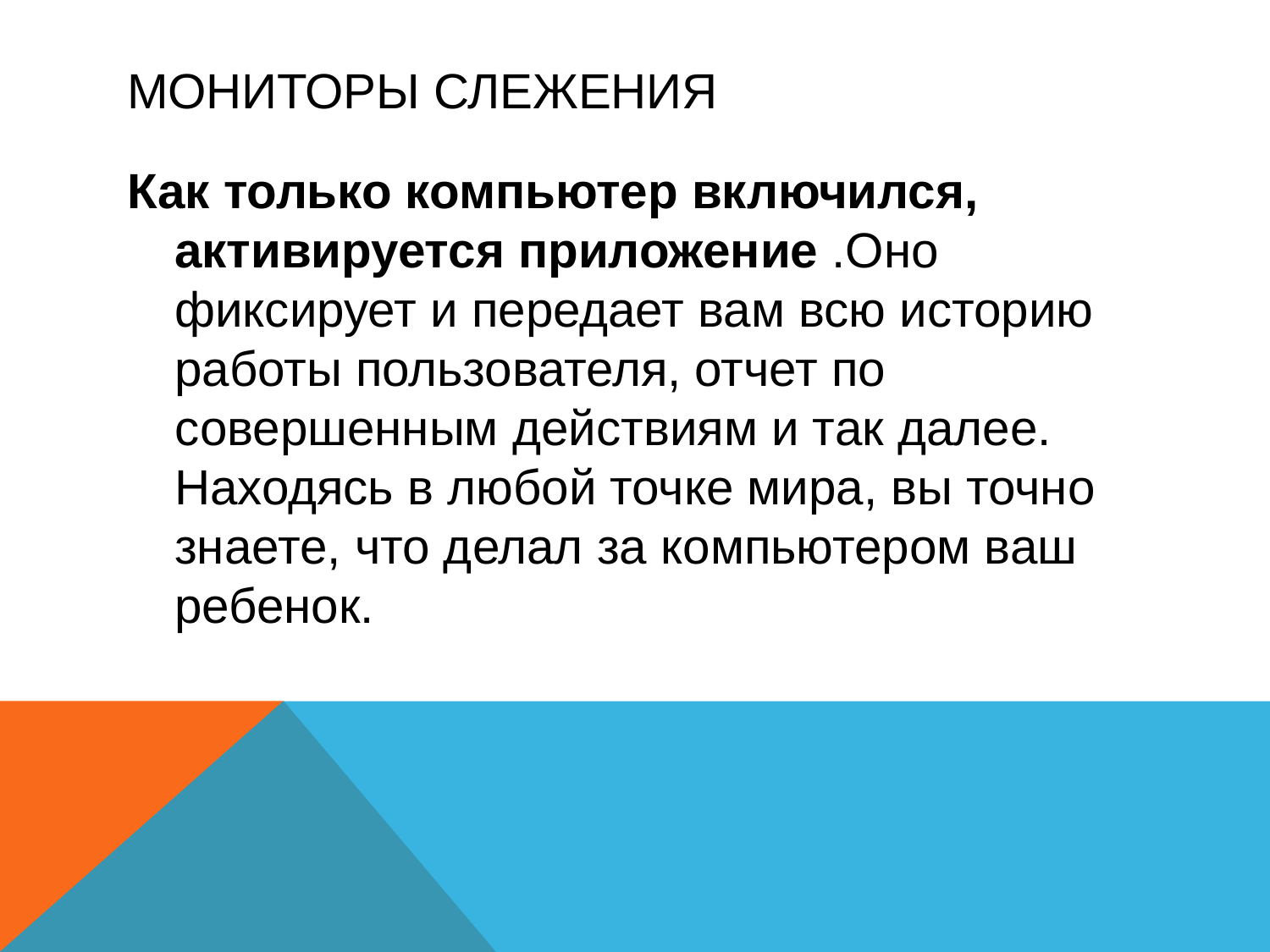

# Мониторы слежения
Как только компьютер включился, активируется приложение .Оно фиксирует и передает вам всю историю работы пользователя, отчет по совершенным действиям и так далее. Находясь в любой точке мира, вы точно знаете, что делал за компьютером ваш ребенок.